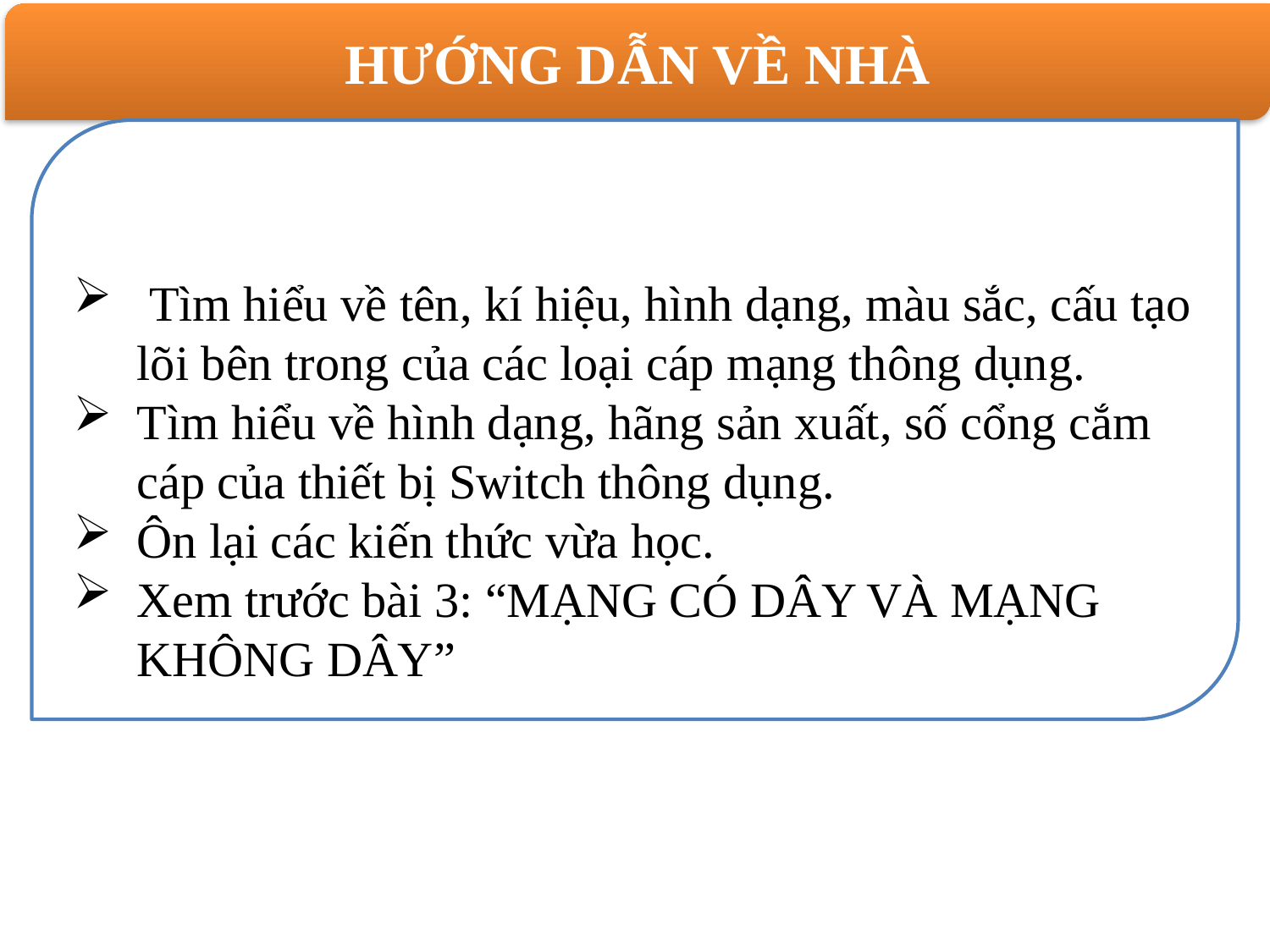

HƯỚNG DẪN VỀ NHÀ

 Tìm hiểu về tên, kí hiệu, hình dạng, màu sắc, cấu tạo lõi bên trong của các loại cáp mạng thông dụng.
Tìm hiểu về hình dạng, hãng sản xuất, số cổng cắm cáp của thiết bị Switch thông dụng.
Ôn lại các kiến thức vừa học.
Xem trước bài 3: “MẠNG CÓ DÂY VÀ MẠNG KHÔNG DÂY”